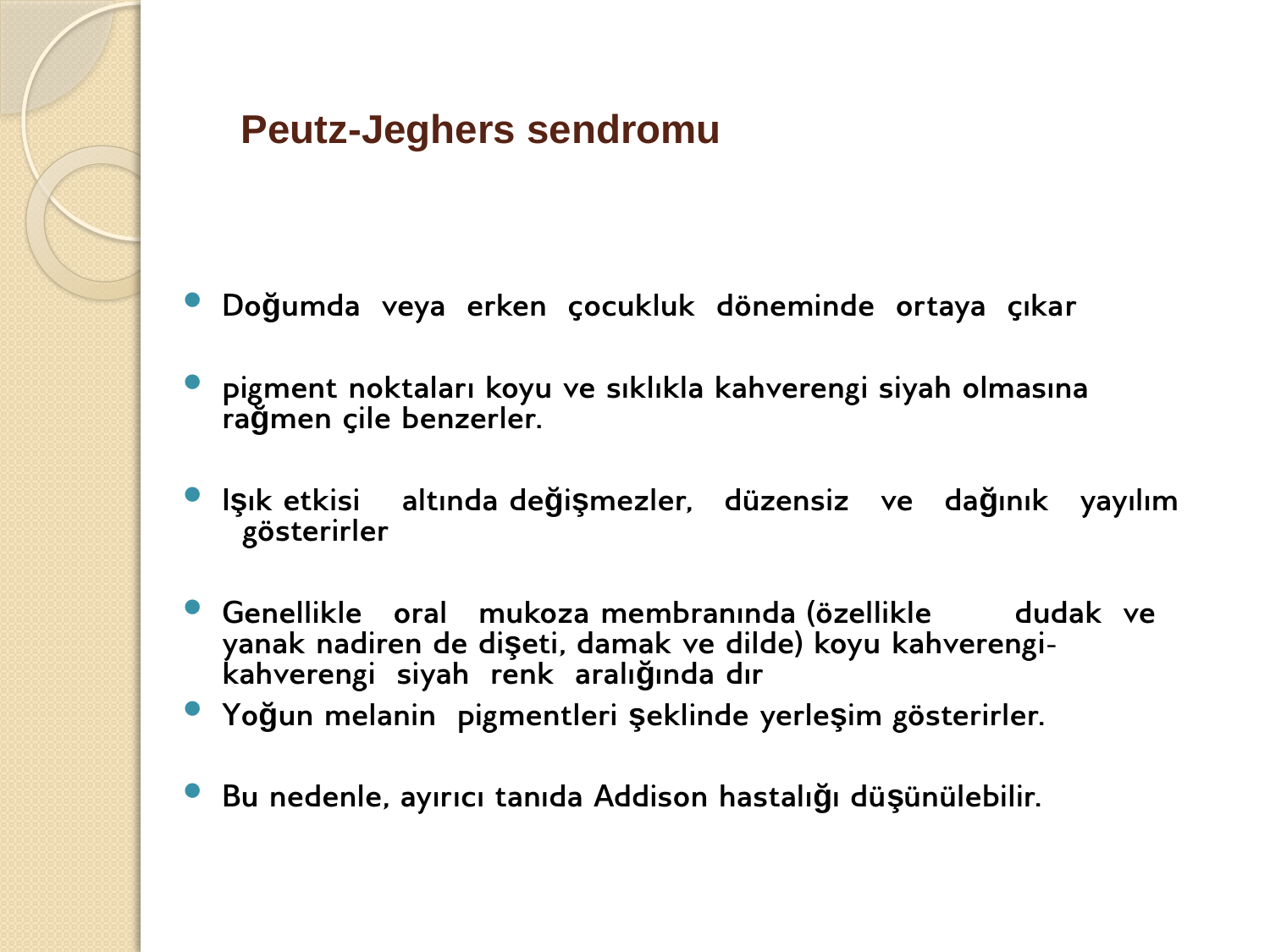

# Peutz-Jeghers sendromu
Doğumda  veya  erken  çocukluk  döneminde  ortaya  çıkar

pigment noktaları koyu ve sıklıkla kahverengi siyah olmasına rağmen çile benzerler.

Işık etkisi    altında değişmezler,   düzensiz   ve   dağınık   yayılım   gösterirler

Genellikle   oral   mukoza membranında (özellikle        dudak  ve yanak nadiren de dişeti, damak ve dilde) koyu kahverengi-kahverengi  siyah  renk  aralığında dır
Yoğun melanin  pigmentleri şeklinde yerleşim gösterirler.

Bu nedenle, ayırıcı tanıda Addison hastalığı düşünülebilir.